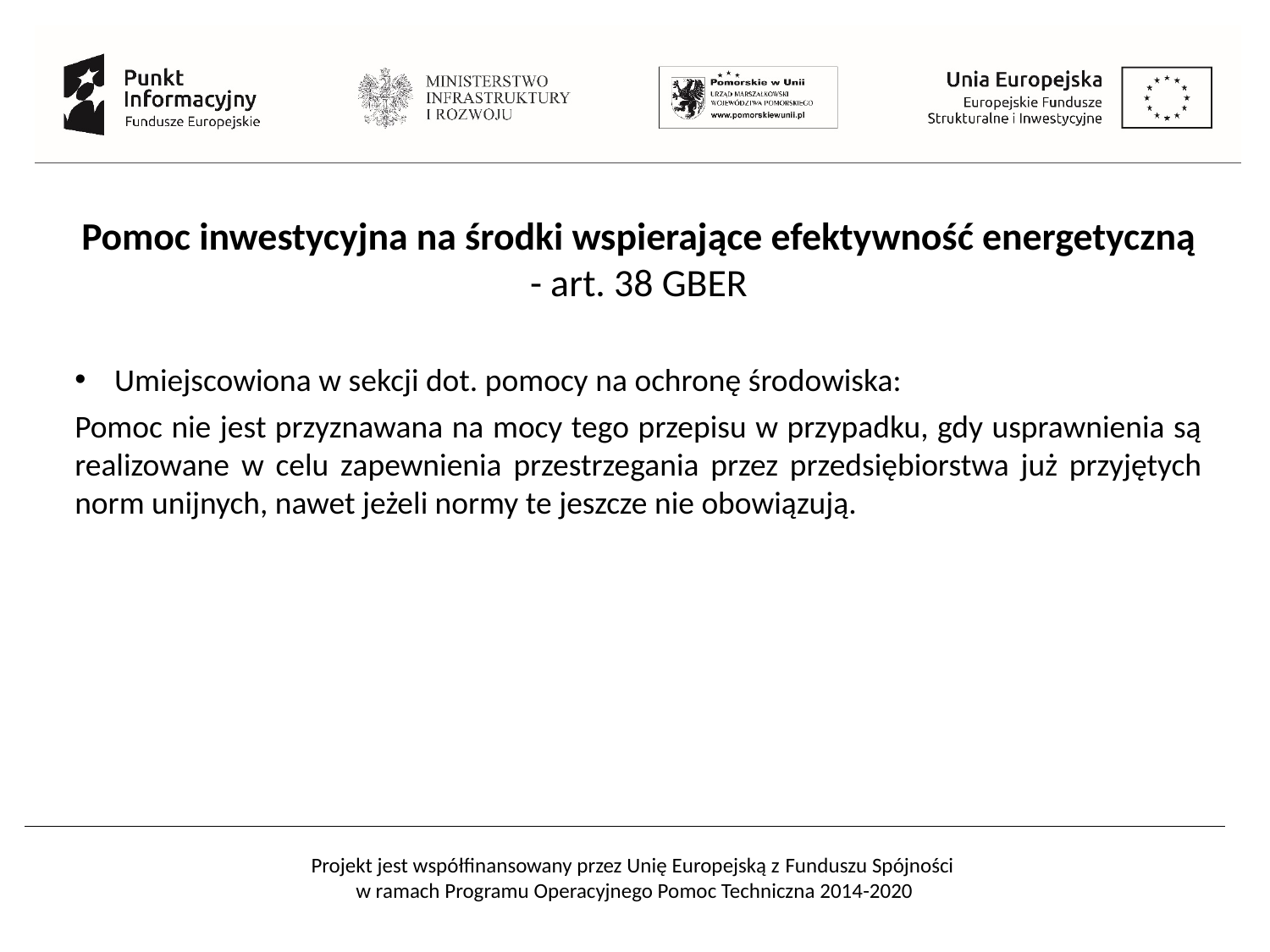

Pomoc inwestycyjna na środki wspierające efektywność energetyczną - art. 38 GBER

Umiejscowiona w sekcji dot. pomocy na ochronę środowiska:

Pomoc nie jest przyznawana na mocy tego przepisu w przypadku, gdy usprawnienia są realizowane w celu zapewnienia przestrzegania przez przedsiębiorstwa już przyjętych norm unijnych, nawet jeżeli normy te jeszcze nie obowiązują.